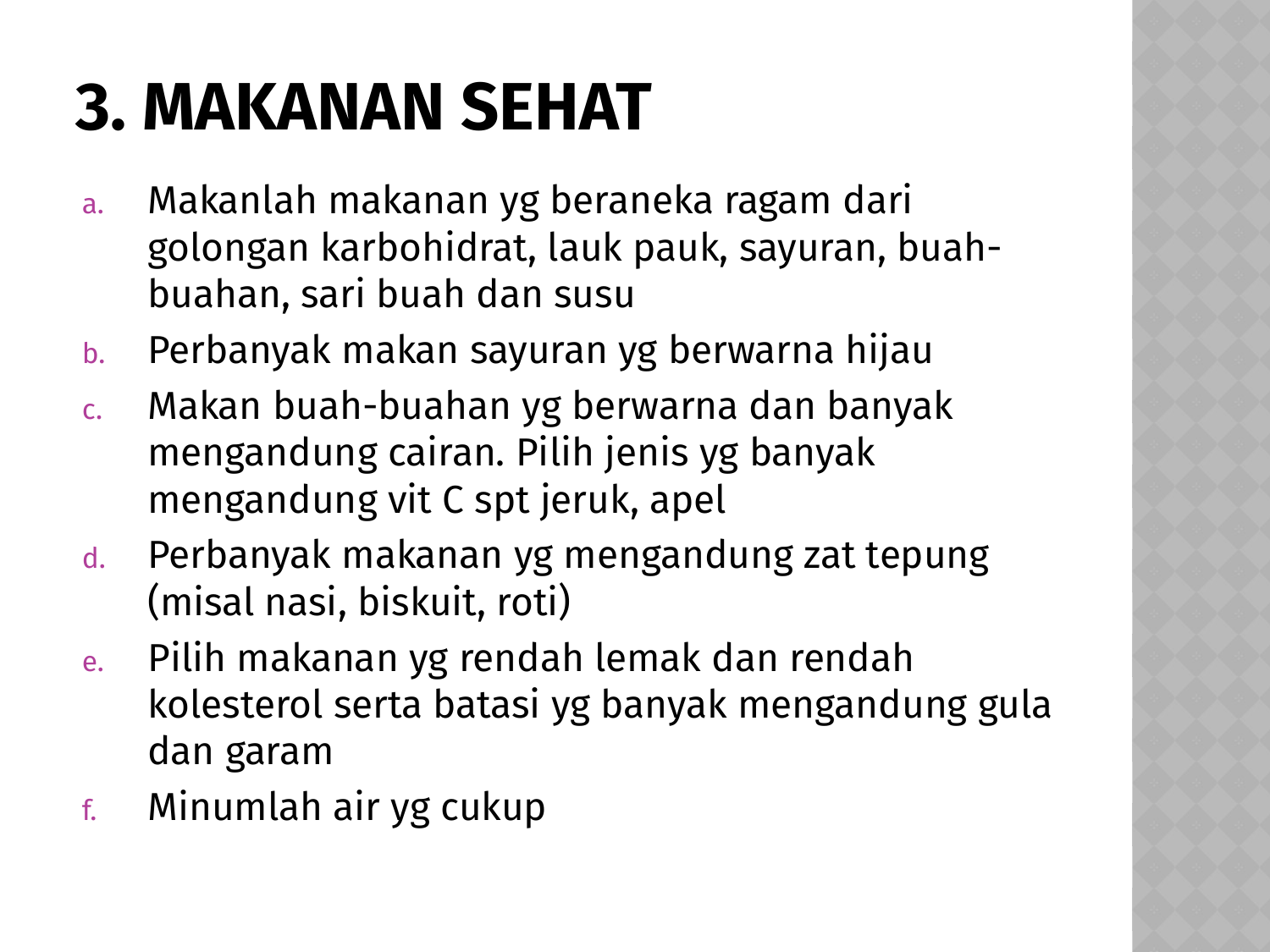

# 3. Makanan Sehat
Makanlah makanan yg beraneka ragam dari golongan karbohidrat, lauk pauk, sayuran, buah-buahan, sari buah dan susu
Perbanyak makan sayuran yg berwarna hijau
Makan buah-buahan yg berwarna dan banyak mengandung cairan. Pilih jenis yg banyak mengandung vit C spt jeruk, apel
Perbanyak makanan yg mengandung zat tepung (misal nasi, biskuit, roti)
Pilih makanan yg rendah lemak dan rendah kolesterol serta batasi yg banyak mengandung gula dan garam
Minumlah air yg cukup